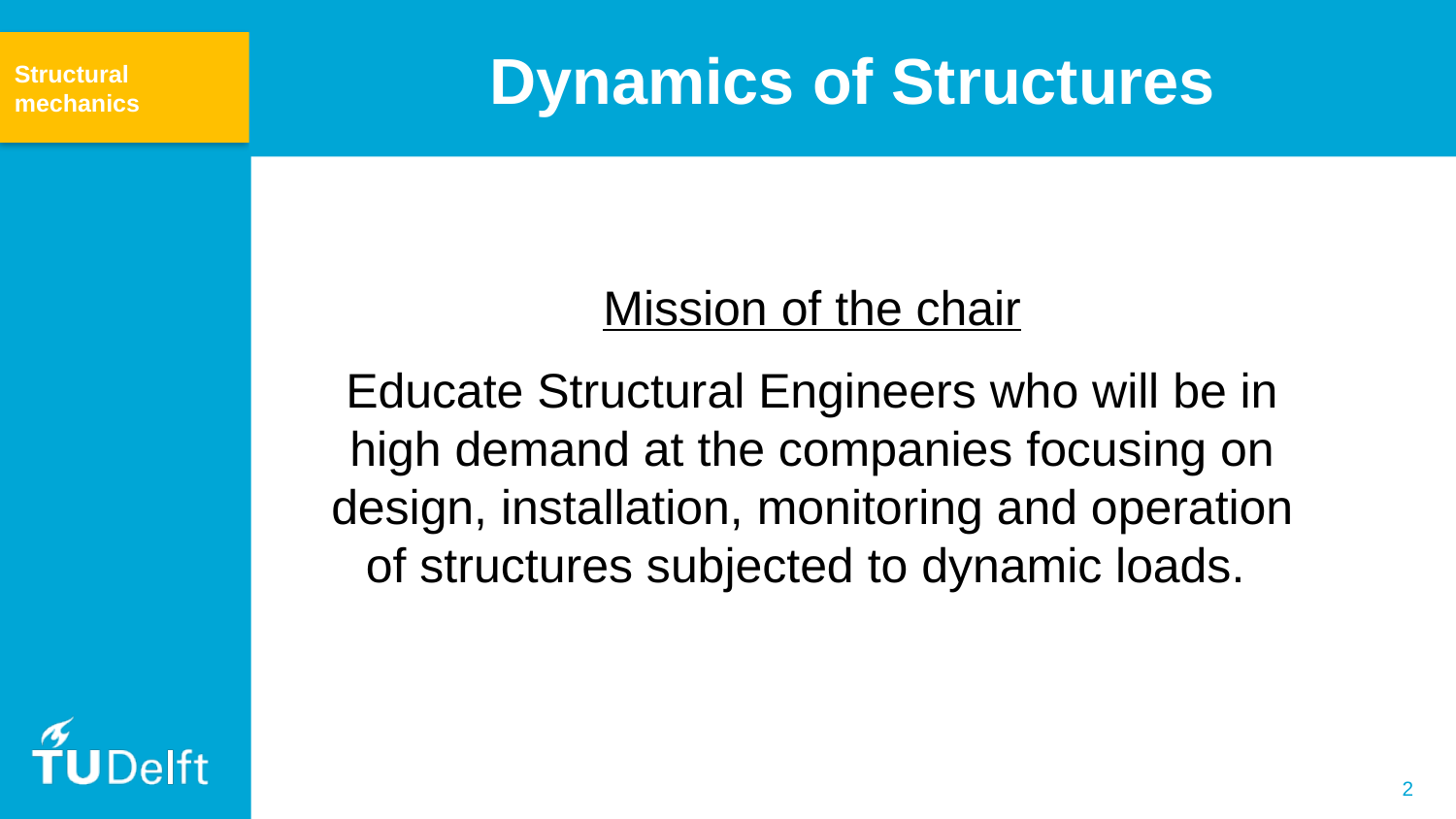

Dynamics of Structures
Structural mechanics
Mission of the chair
Educate Structural Engineers who will be in high demand at the companies focusing on design, installation, monitoring and operation of structures subjected to dynamic loads.